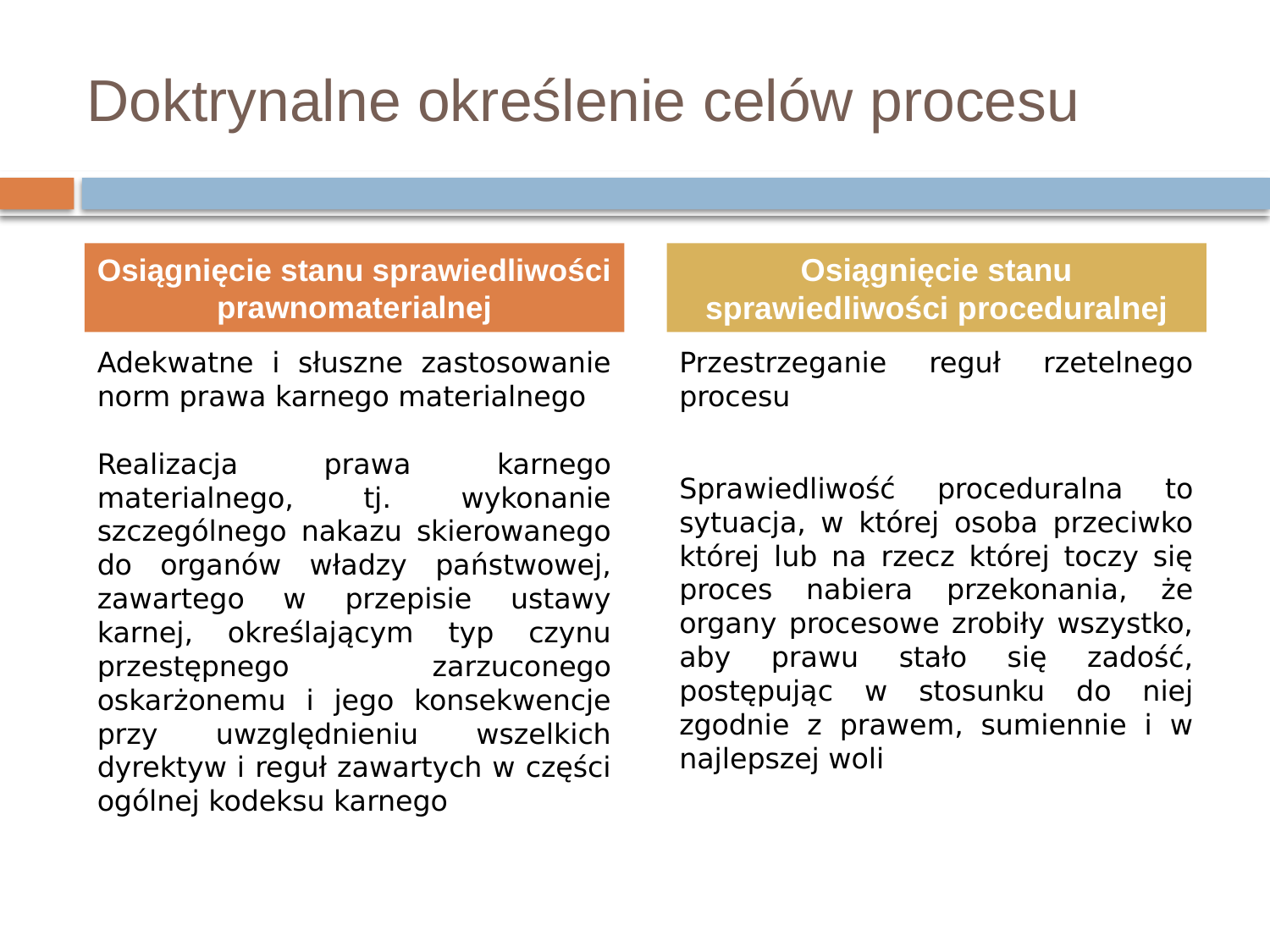

# Doktrynalne określenie celów procesu
Osiągnięcie stanu sprawiedliwości prawnomaterialnej
Osiągnięcie stanu sprawiedliwości proceduralnej
Adekwatne i słuszne zastosowanie norm prawa karnego materialnego

Realizacja prawa karnego materialnego, tj. wykonanie szczególnego nakazu skierowanego do organów władzy państwowej, zawartego w przepisie ustawy karnej, określającym typ czynu przestępnego zarzuconego oskarżonemu i jego konsekwencje przy uwzględnieniu wszelkich dyrektyw i reguł zawartych w części ogólnej kodeksu karnego

Przestrzeganie reguł rzetelnego procesu

Sprawiedliwość proceduralna to sytuacja, w której osoba przeciwko której lub na rzecz której toczy się proces nabiera przekonania, że organy procesowe zrobiły wszystko, aby prawu stało się zadość, postępując w stosunku do niej zgodnie z prawem, sumiennie i w najlepszej woli